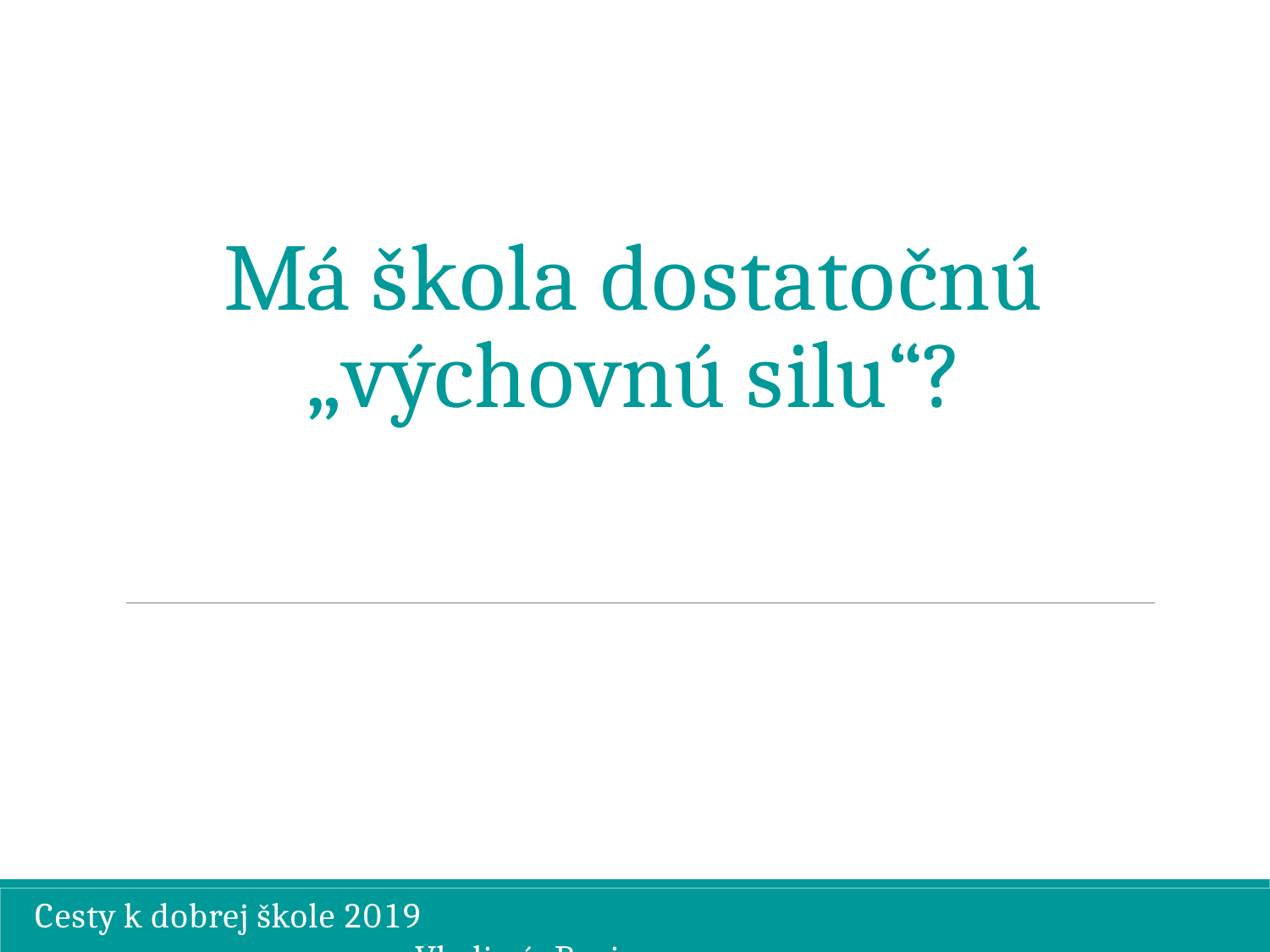

# Má škola dostatočnú „výchovnú silu“?
Cesty k dobrej škole 2019									Vladimír Burjan